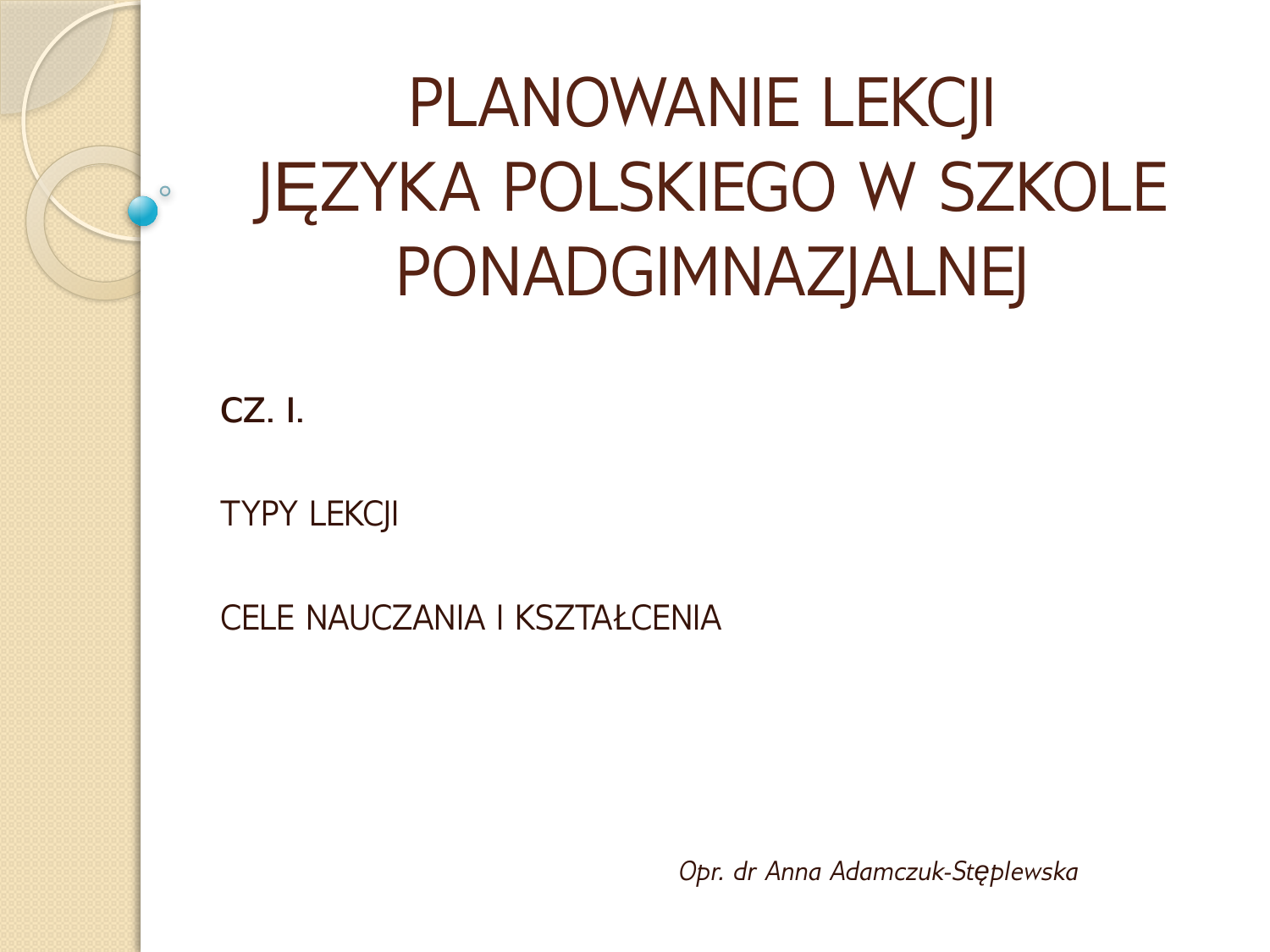

# PLANOWANIE LEKCJI JĘZYKA POLSKIEGO W SZKOLE PONADGIMNAZJALNEJ
CZ. I.

TYPY LEKCJI

CELE NAUCZANIA I KSZTAŁCENIA

                                                      Opr. dr Anna Adamczuk-Stęplewska